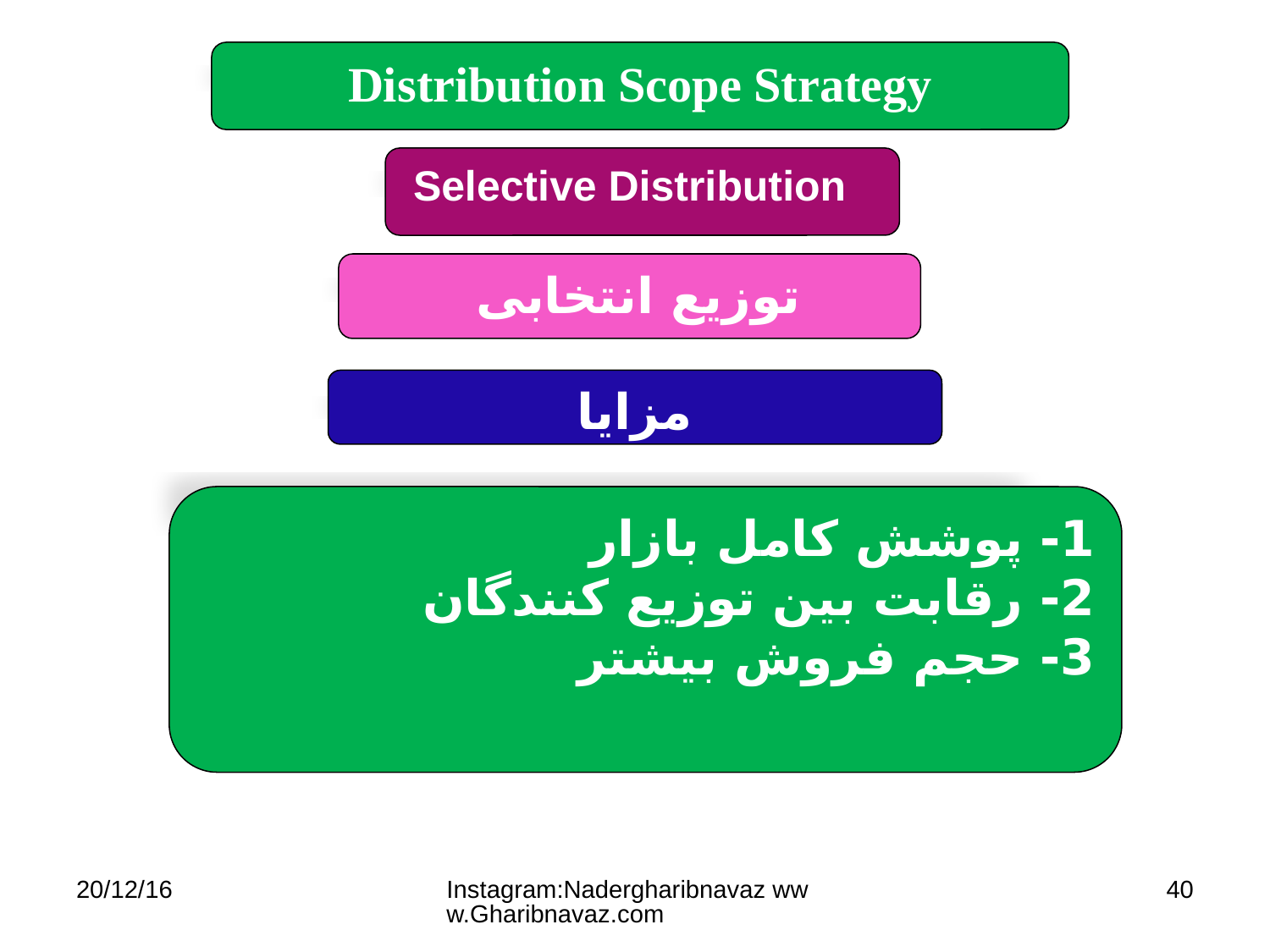

Distribution Scope Strategy

Selective Distribution

توزیع انتخابی

مزایا

1- پوشش کامل بازار
2- رقابت بین توزیع کنندگان
3- حجم فروش بیشتر

20/12/16
Instagram:Nadergharibnavaz www.Gharibnavaz.com
40